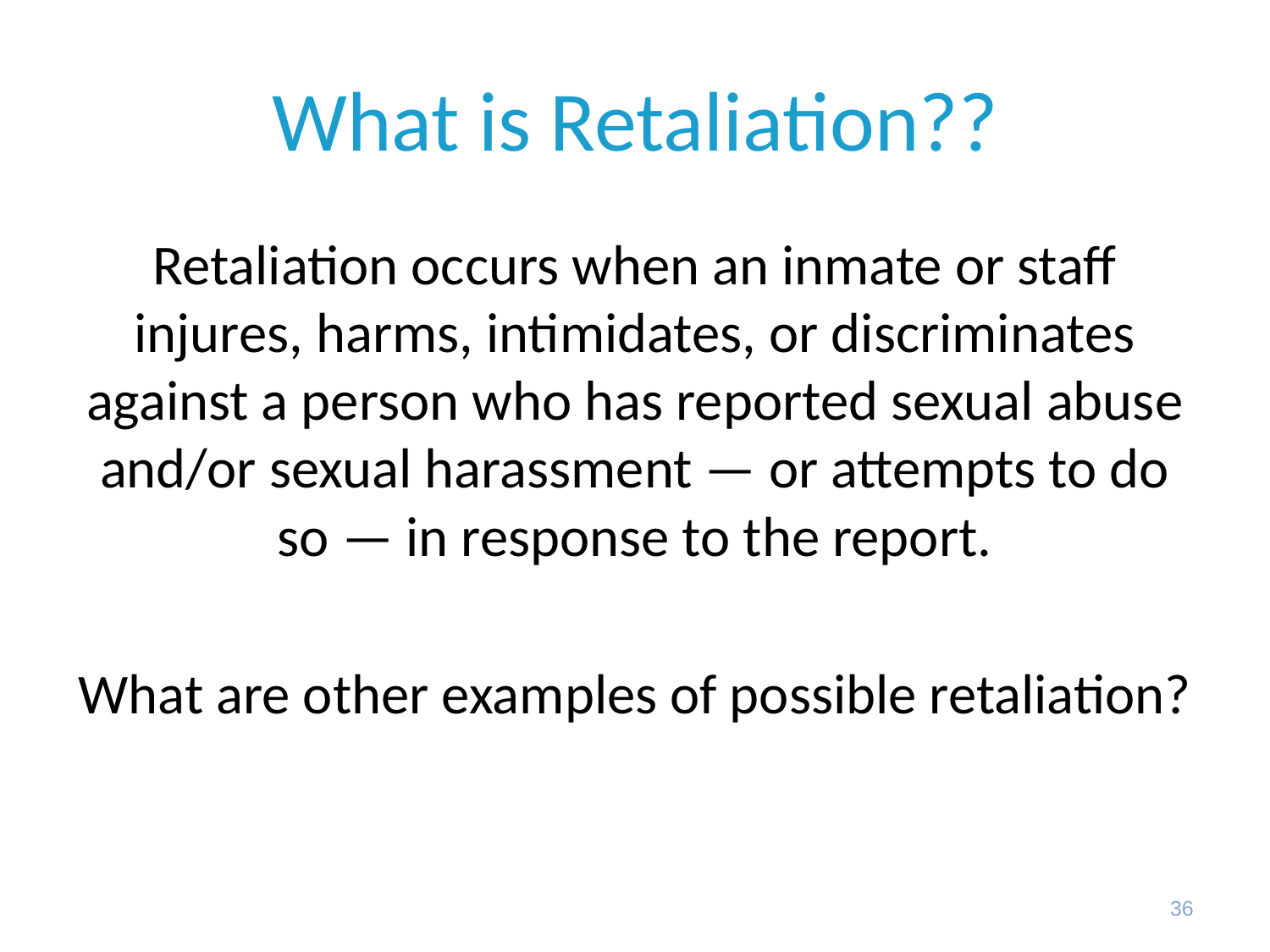

# What is Retaliation??
Retaliation occurs when an inmate or staff injures, harms, intimidates, or discriminates against a person who has reported sexual abuse and/or sexual harassment — or attempts to do so — in response to the report.

What are other examples of possible retaliation?

36